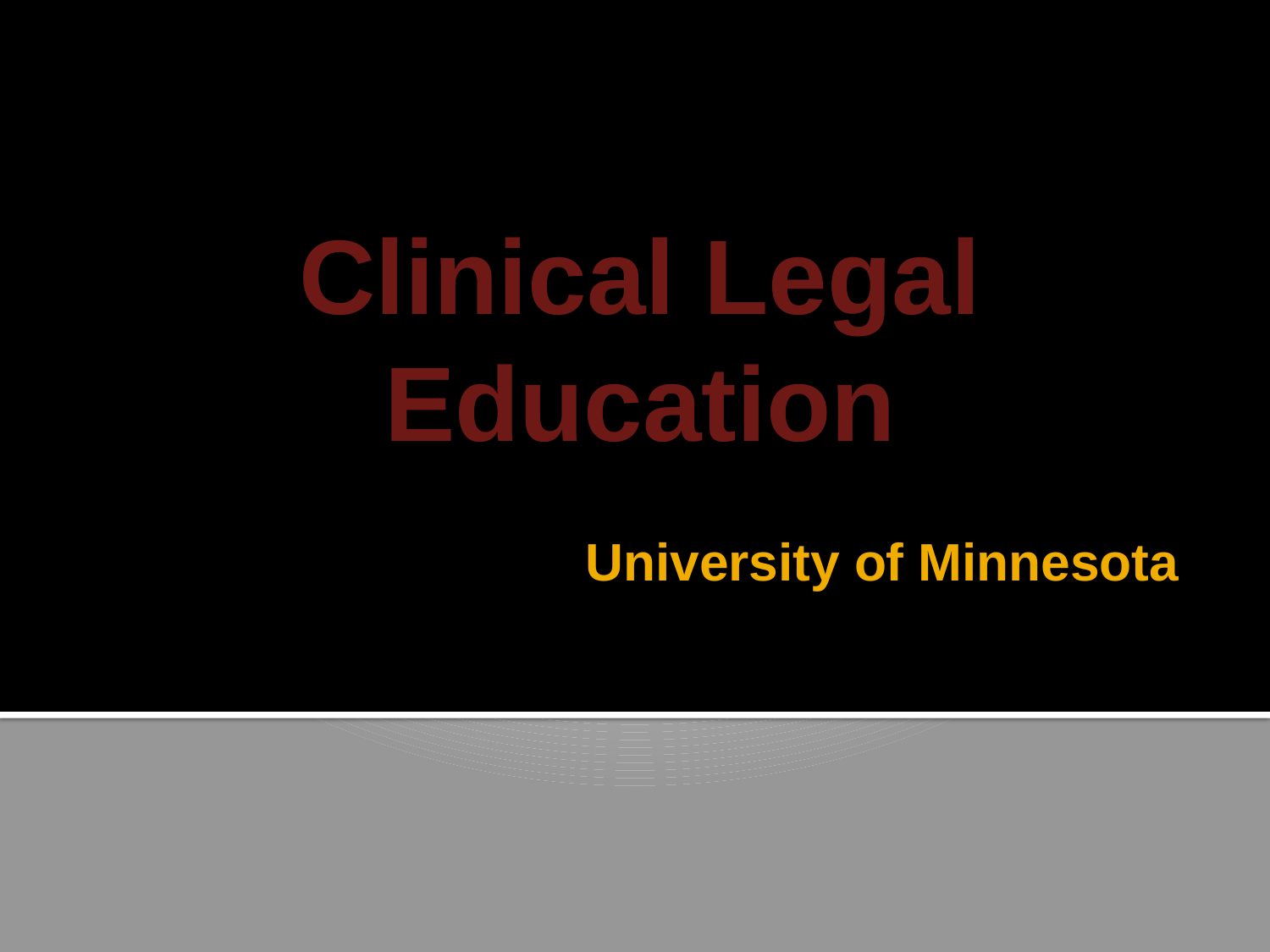

Clinical Legal Education
# University of Minnesota